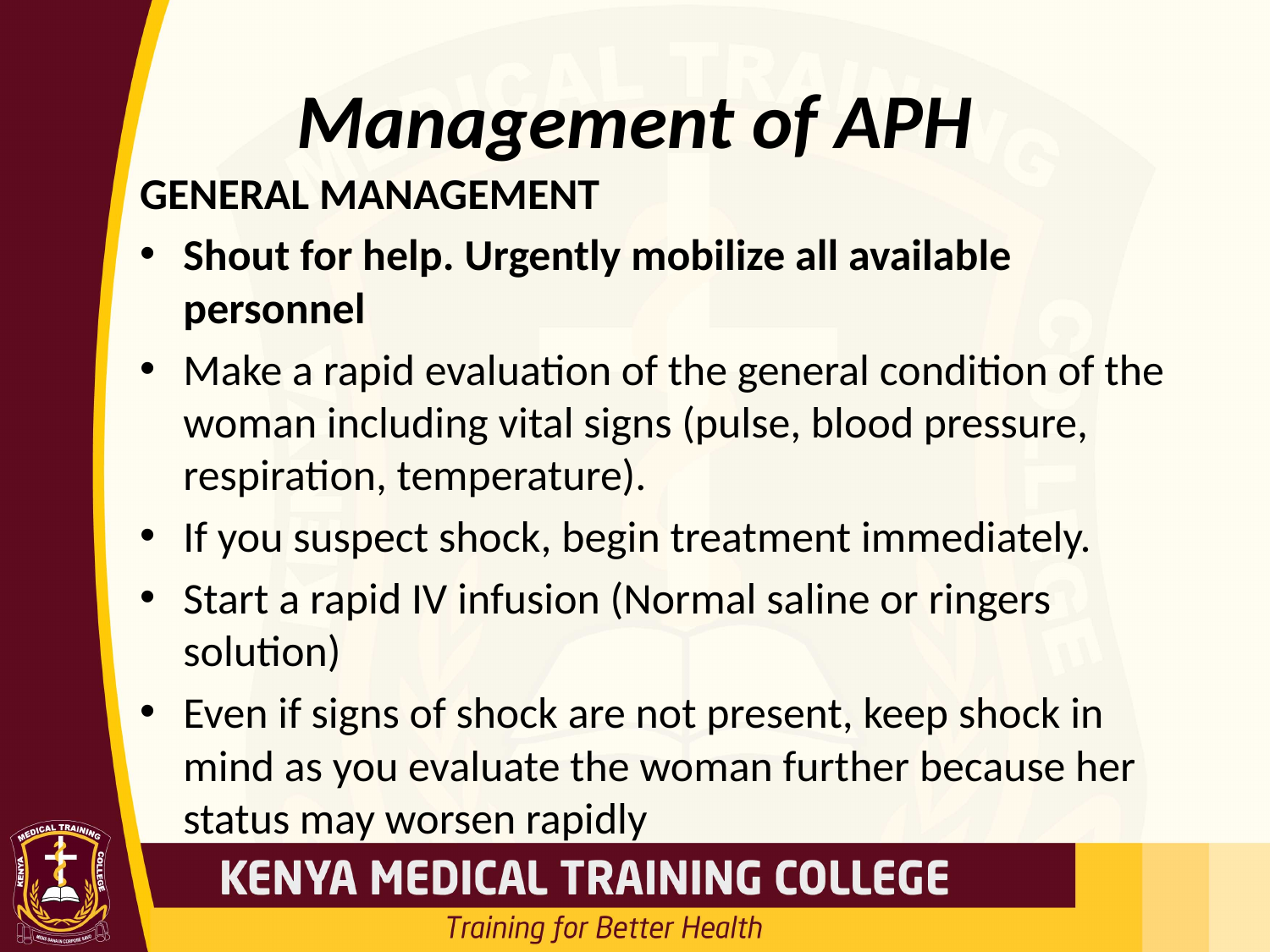

# Management of APH
GENERAL MANAGEMENT
Shout for help. Urgently mobilize all available personnel
Make a rapid evaluation of the general condition of the woman including vital signs (pulse, blood pressure, respiration, temperature).
If you suspect shock, begin treatment immediately.
Start a rapid IV infusion (Normal saline or ringers solution)
Even if signs of shock are not present, keep shock in mind as you evaluate the woman further because her status may worsen rapidly